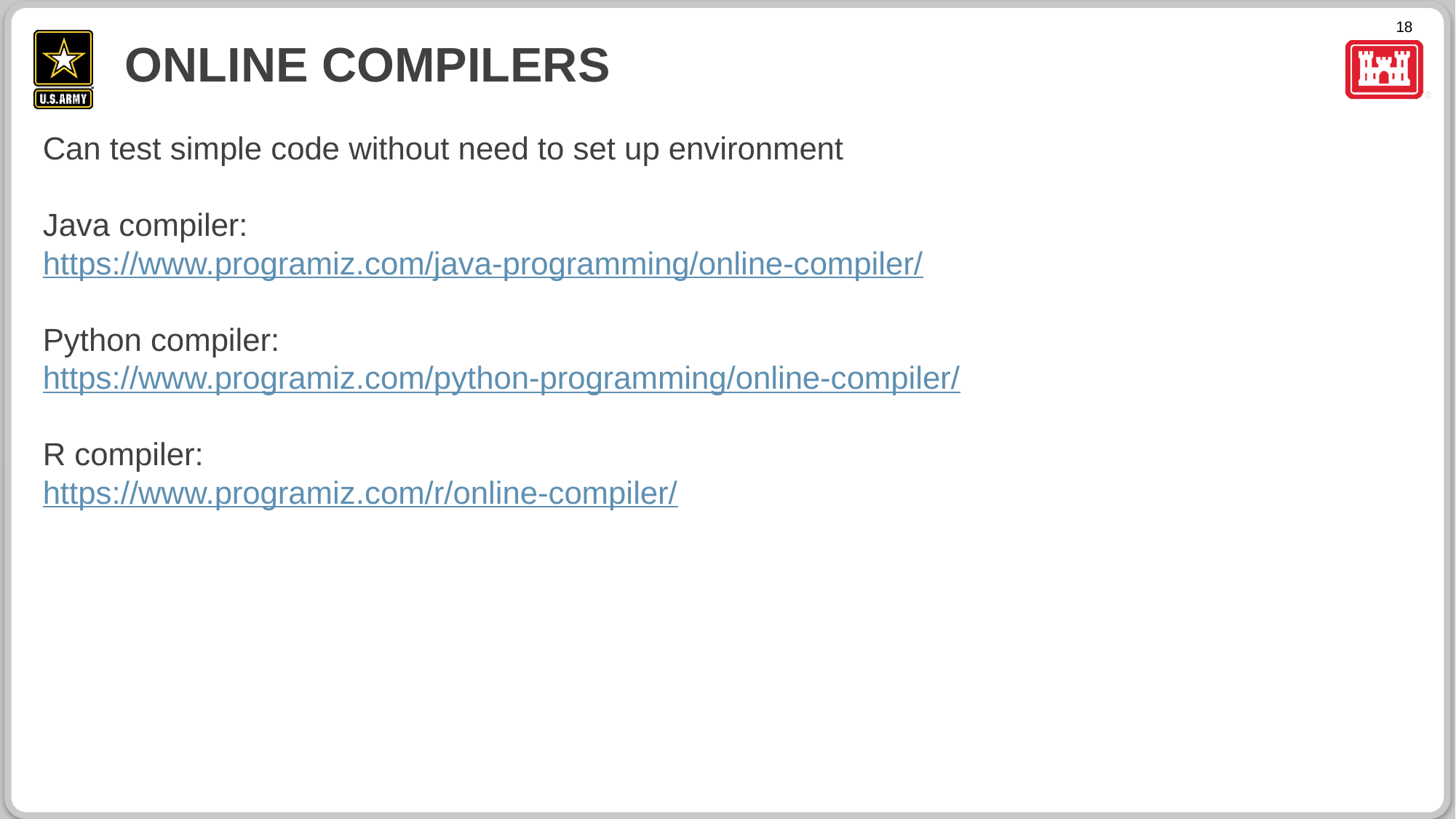

# Online Compilers
Can test simple code without need to set up environment

Java compiler:
https://www.programiz.com/java-programming/online-compiler/

Python compiler:
https://www.programiz.com/python-programming/online-compiler/

R compiler:
https://www.programiz.com/r/online-compiler/